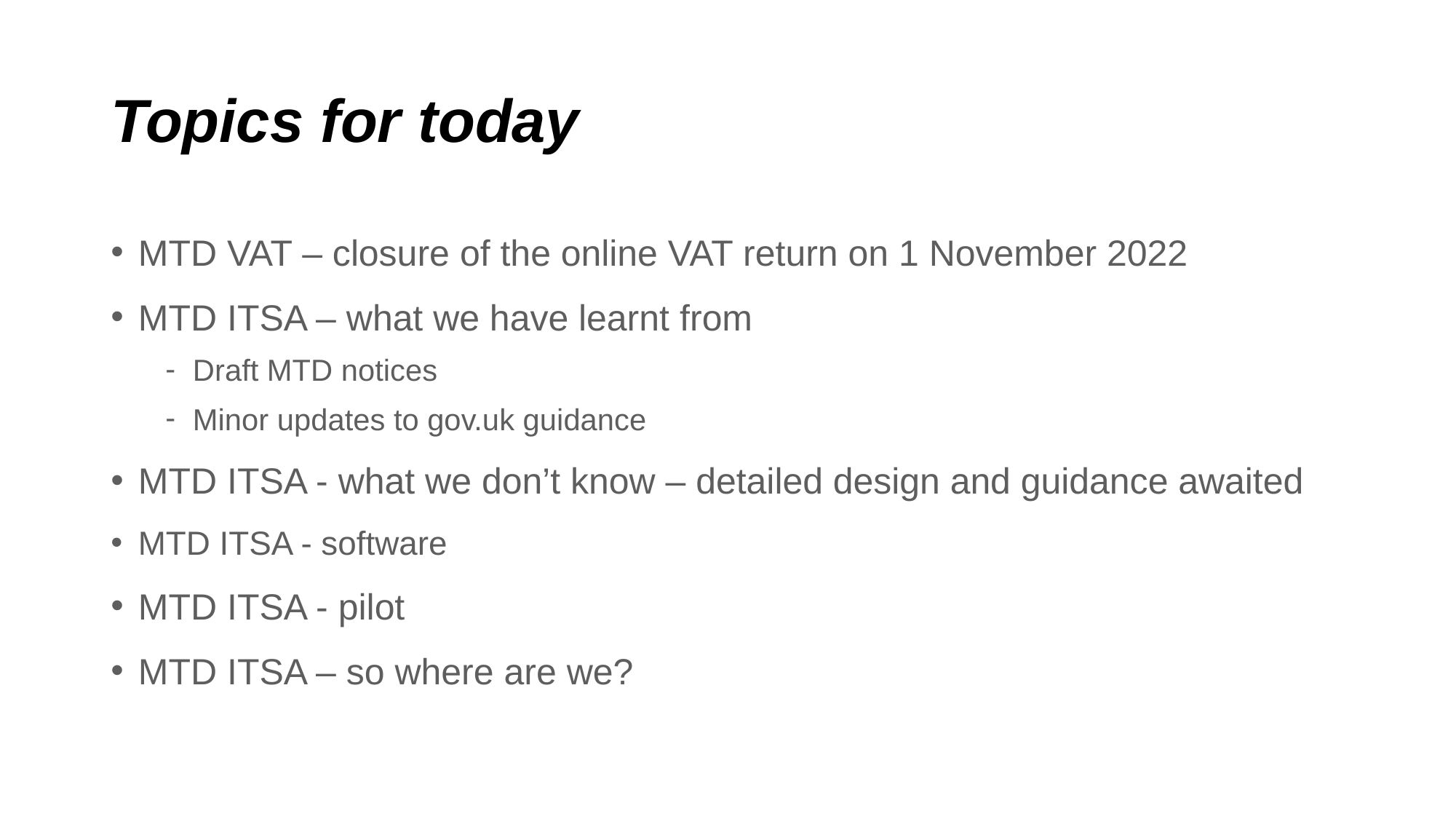

# Topics for today
MTD VAT – closure of the online VAT return on 1 November 2022
MTD ITSA – what we have learnt from
Draft MTD notices
Minor updates to gov.uk guidance
MTD ITSA - what we don’t know – detailed design and guidance awaited
MTD ITSA - software
MTD ITSA - pilot
MTD ITSA – so where are we?